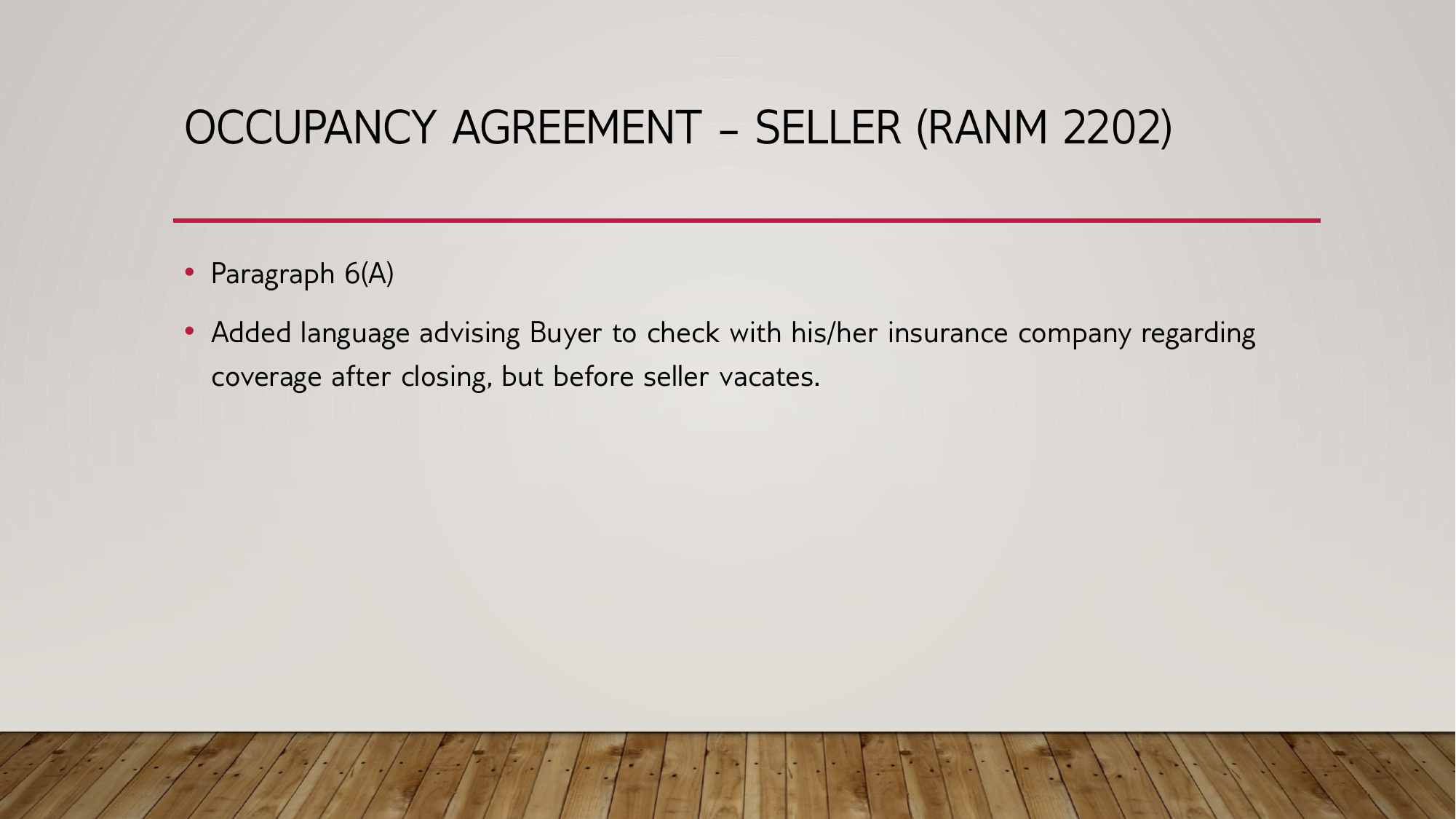

# Occupancy agreement – Seller (RANM 2202)
Paragraph 6(A)
Added language advising Buyer to check with his/her insurance company regarding coverage after closing, but before seller vacates.